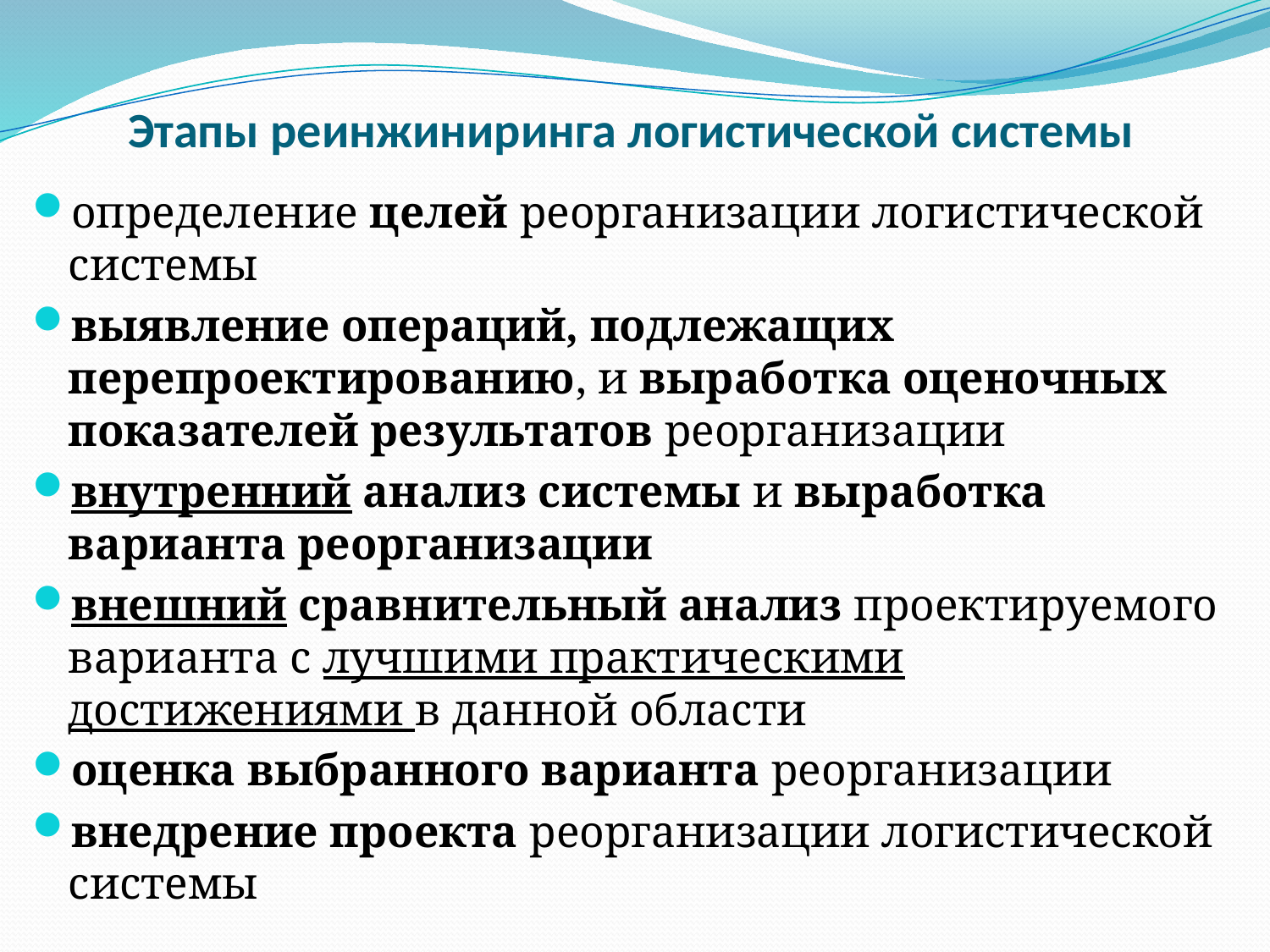

# Этапы реинжиниринга логистической системы
определение целей реорганизации логистической системы
выявление операций, подлежащих перепроектированию, и выработка оценочных показателей результатов реорганизации
внутренний анализ системы и выработка варианта реорганизации
внешний сравнительный анализ проектируемого варианта с лучшими практическими достижениями в данной области
оценка выбранного варианта реорганизации
внедрение проекта реорганизации логистической системы